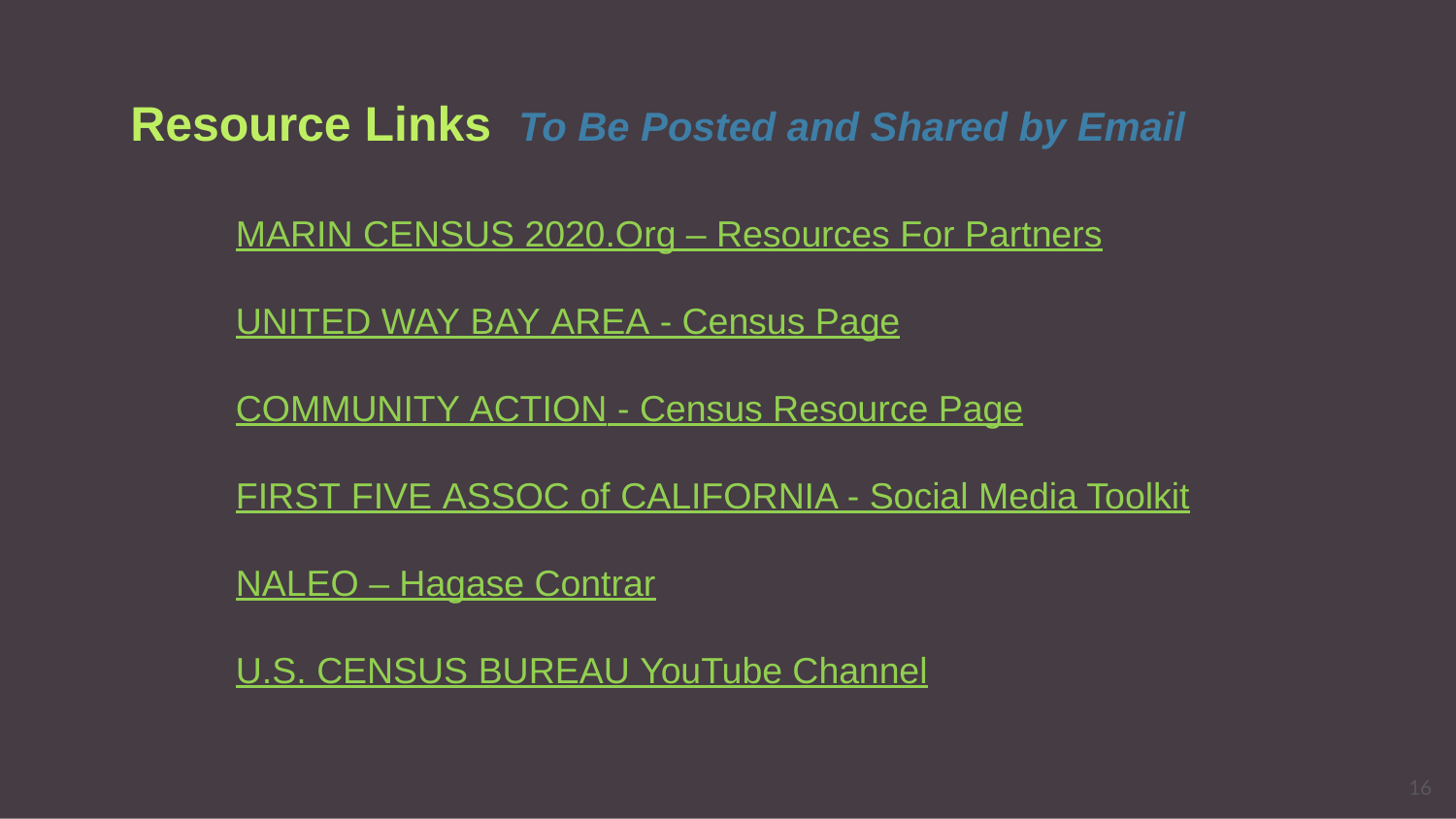

Resource Links  To Be Posted and Shared by Email
MARIN CENSUS 2020.Org – Resources For Partners

UNITED WAY BAY AREA - Census Page
COMMUNITY ACTION - Census Resource Page

FIRST FIVE ASSOC of CALIFORNIA - Social Media Toolkit

NALEO – Hagase Contrar

U.S. CENSUS BUREAU YouTube Channel

16